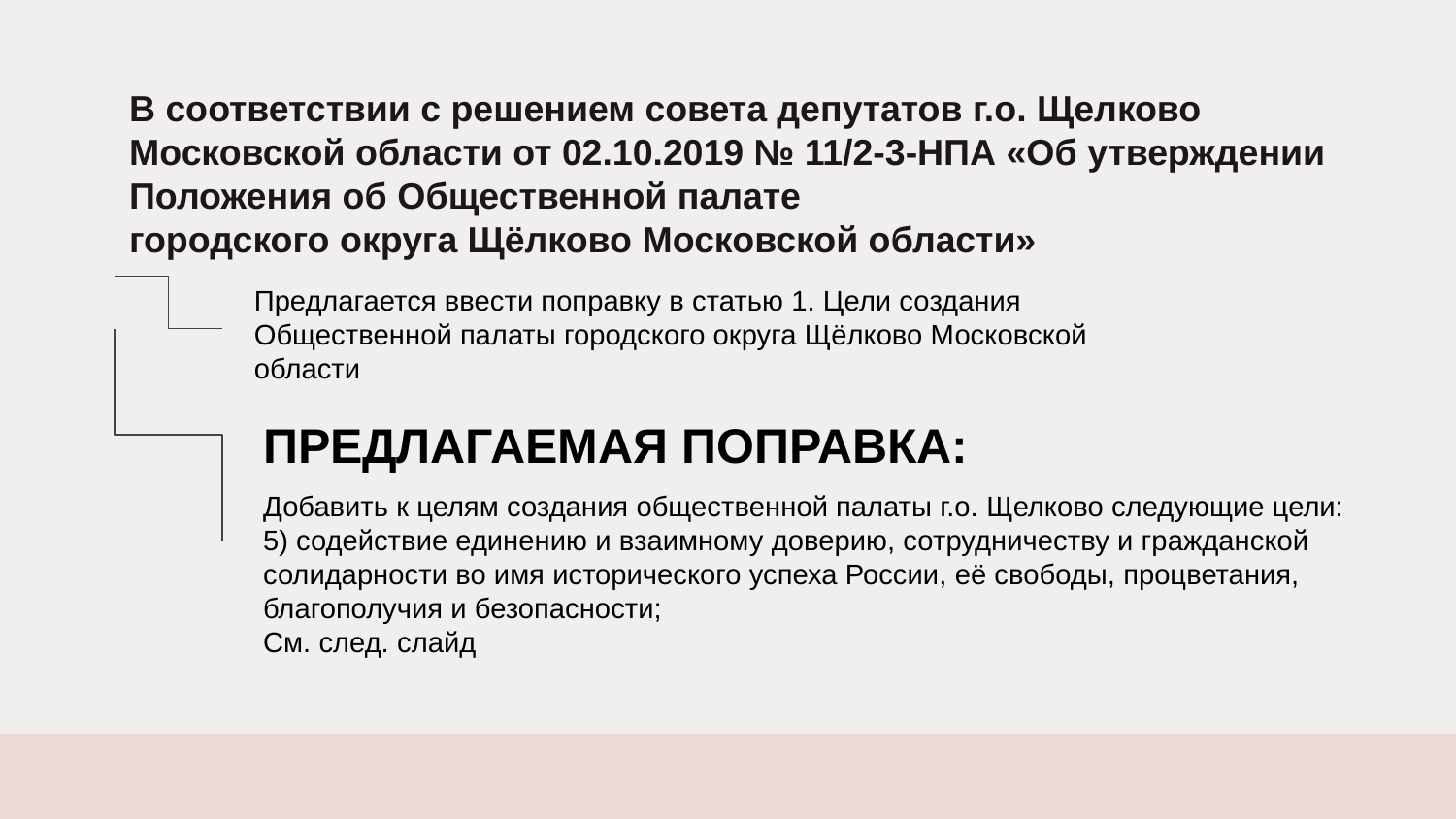

# В соответствии с решением совета депутатов г.о. Щелково Московской области от 02.10.2019 № 11/2-3-НПА «Об утверждении Положения об Общественной палате городского округа Щёлково Московской области»
Предлагается ввести поправку в статью 1. Цели создания Общественной палаты городского округа Щёлково Московской области
ПРЕДЛАГАЕМАЯ ПОПРАВКА:

Добавить к целям создания общественной палаты г.о. Щелково следующие цели:
5) содействие единению и взаимному доверию, сотрудничеству и гражданской
солидарности во имя исторического успеха России, её свободы, процветания,
благополучия и безопасности;
См. след. слайд